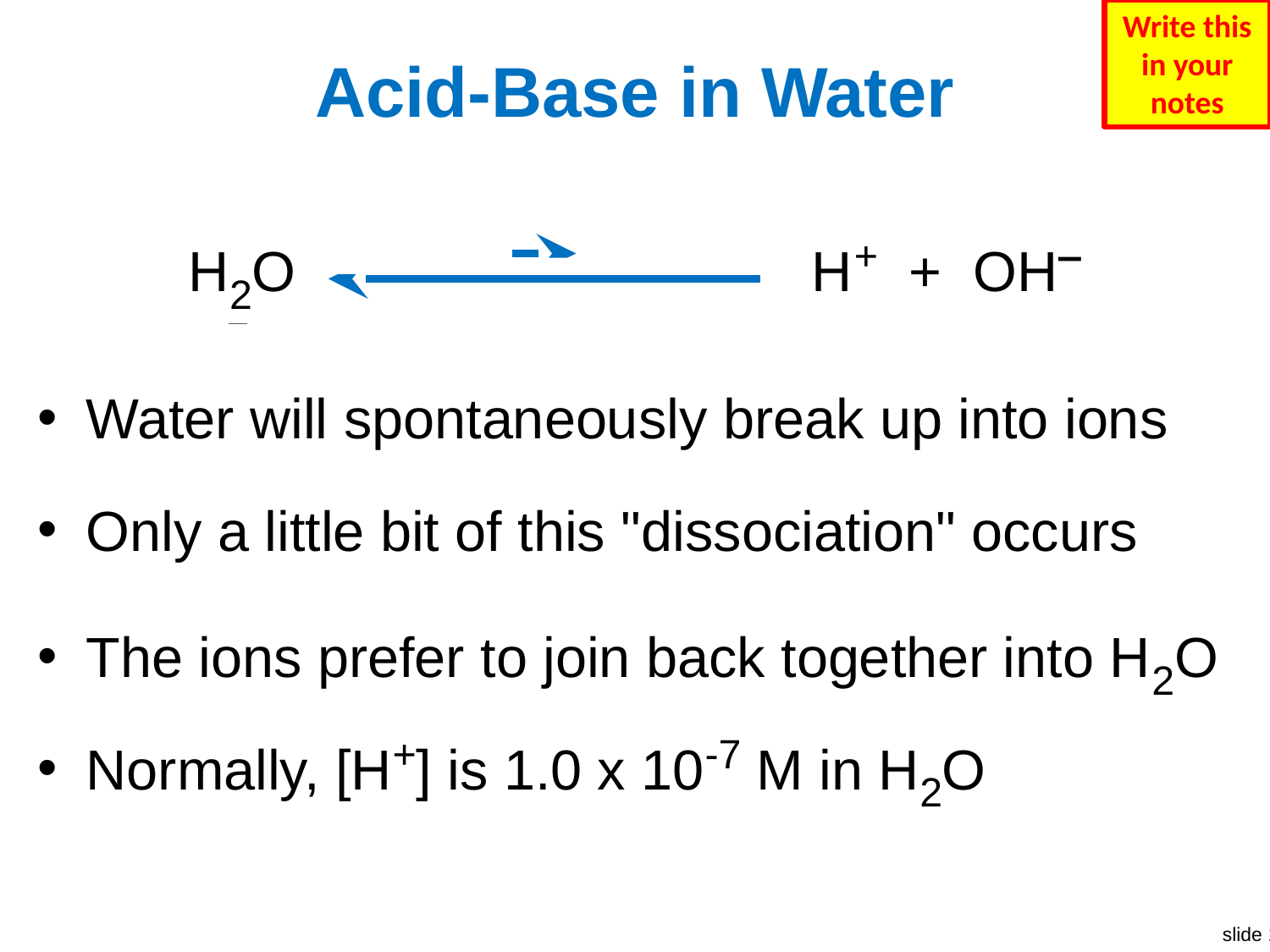

Write this in your notes
# Acid-Base in Water
H2O                                 H+  +  OH‒
H2O

Water will spontaneously break up into ions
Only a little bit of this "dissociation" occurs
The ions prefer to join back together into H2O
Normally, [H+] is 1.0 x 10-7 M in H2O